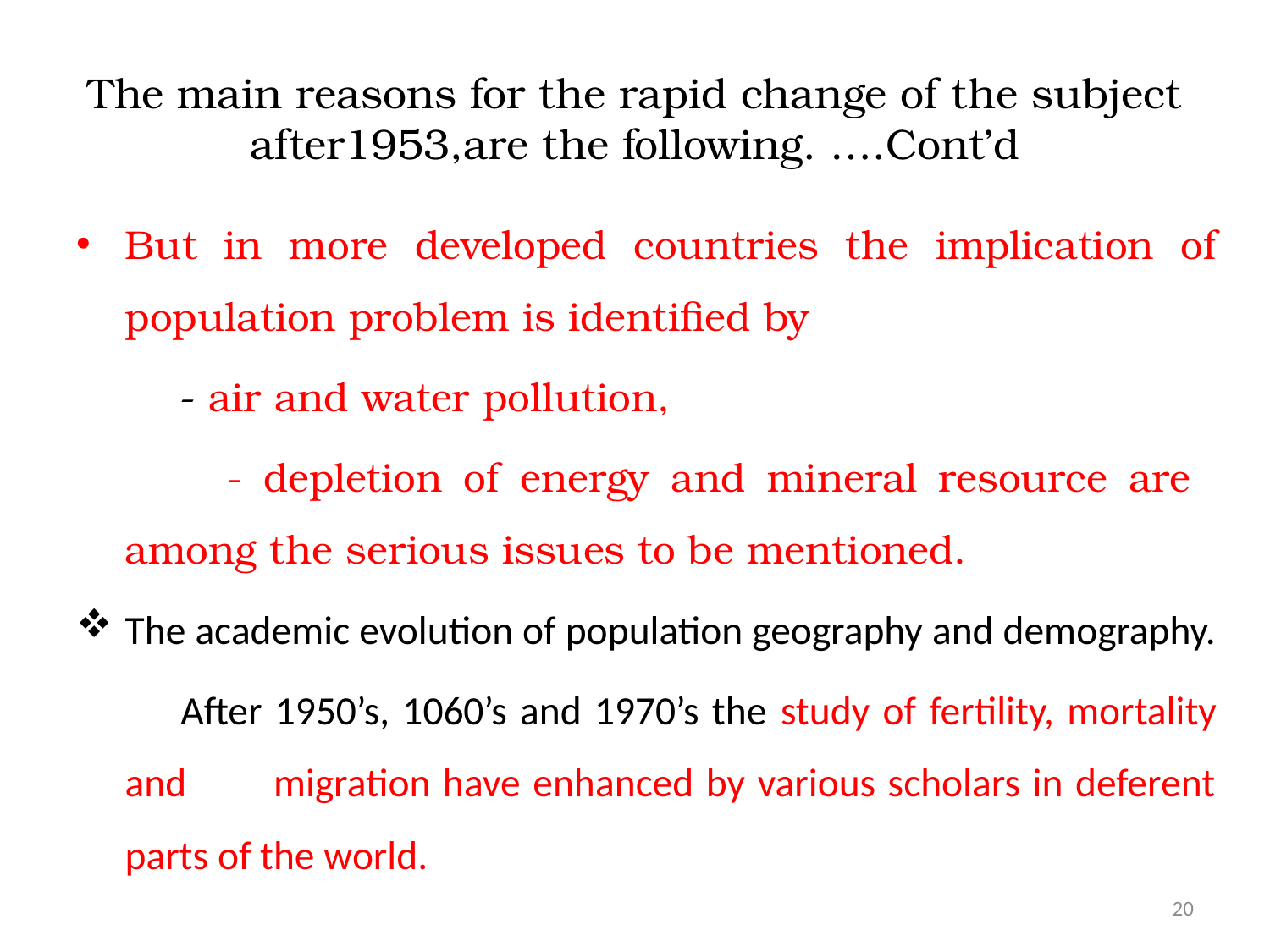

# The main reasons for the rapid change of the subject after1953,are the following. ….Cont’d
But in more developed countries the implication of population problem is identified by
        - air and water pollution,
       - depletion of energy and mineral resource are 	among the serious issues to be mentioned.
The academic evolution of population geography and demography.
        After 1950’s, 1060’s and 1970’s the study of fertility, mortality and       migration have enhanced by various scholars in deferent parts of the world.

20